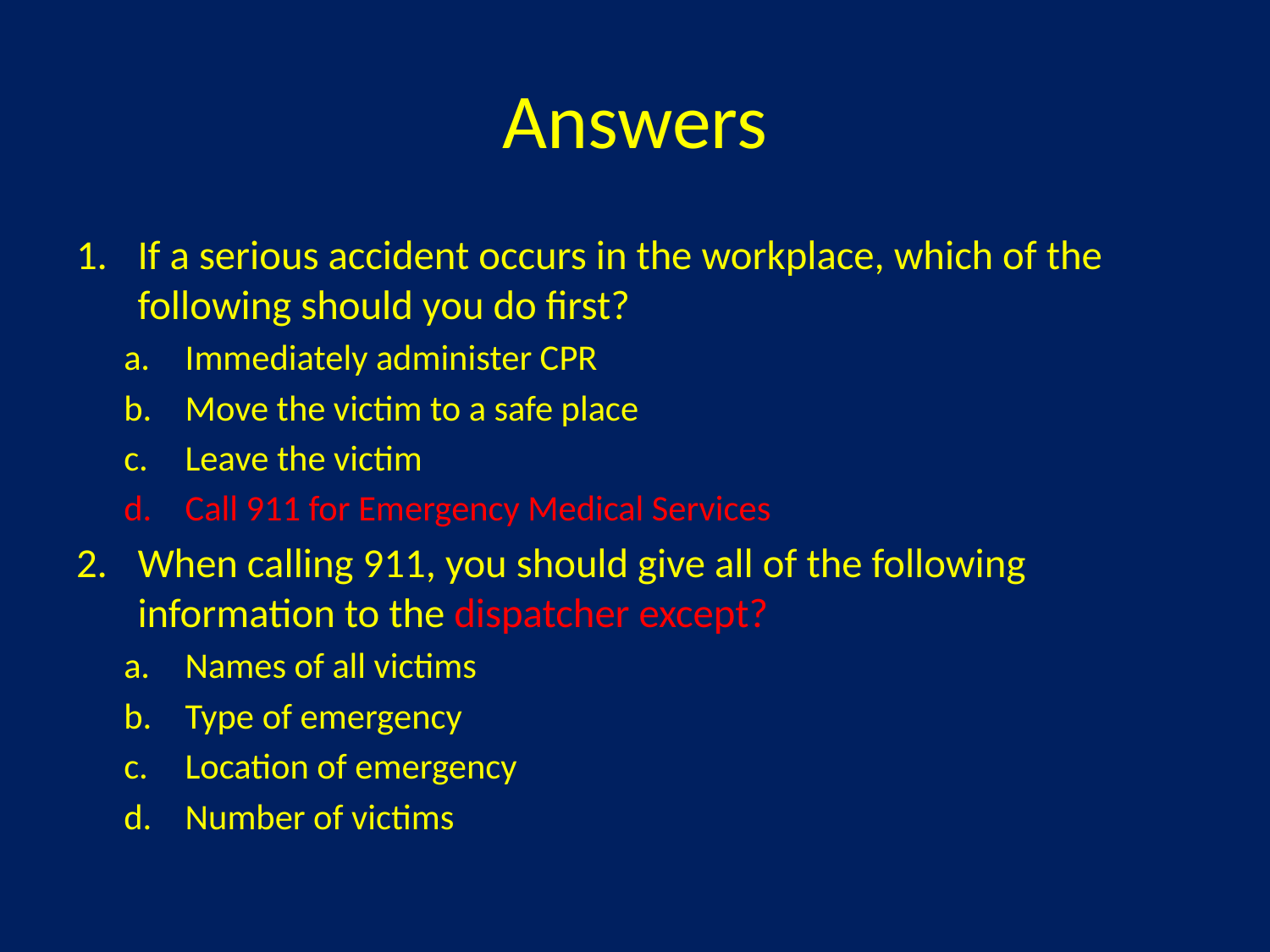

# Answers
If a serious accident occurs in the workplace, which of the following should you do first?
Immediately administer CPR
Move the victim to a safe place
Leave the victim
Call 911 for Emergency Medical Services
When calling 911, you should give all of the following information to the dispatcher except?
Names of all victims
Type of emergency
Location of emergency
Number of victims